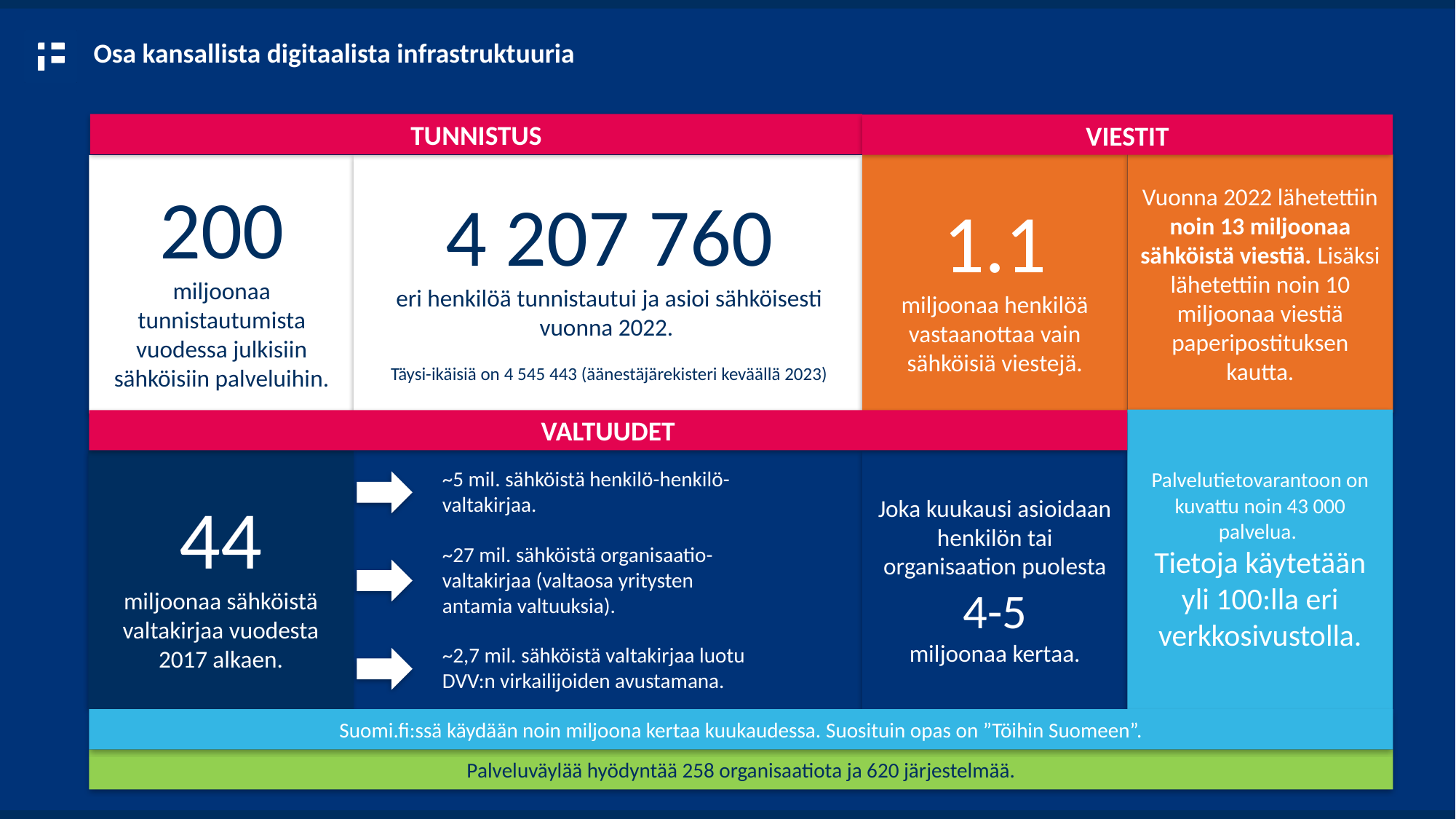

Osa kansallista digitaalista infrastruktuuria
TUNNISTUS
VIESTIT
1.1
miljoonaa henkilöä vastaanottaa vain sähköisiä viestejä.
Vuonna 2022 lähetettiin noin 13 miljoonaa sähköistä viestiä. Lisäksi lähetettiin noin 10 miljoonaa viestiä paperipostituksen kautta.
200
miljoonaa tunnistautumista vuodessa julkisiin sähköisiin palveluihin.
4 207 760
eri henkilöä tunnistautui ja asioi sähköisesti vuonna 2022.
Täysi-ikäisiä on 4 545 443 (äänestäjärekisteri keväällä 2023)
Palvelutietovarantoon on kuvattu noin 43 000 palvelua.
Tietoja käytetään yli 100:lla eri verkkosivustolla.
VALTUUDET
44
miljoonaa sähköistä valtakirjaa vuodesta 2017 alkaen.
Joka kuukausi asioidaan henkilön tai organisaation puolesta
4-5
miljoonaa kertaa.
~5 mil. sähköistä henkilö-henkilö-valtakirjaa.

~27 mil. sähköistä organisaatio-valtakirjaa (valtaosa yritysten antamia valtuuksia).

~2,7 mil. sähköistä valtakirjaa luotu DVV:n virkailijoiden avustamana.

Suomi.fi:ssä käydään noin miljoona kertaa kuukaudessa. Suosituin opas on ”Töihin Suomeen”.
Palveluväylää hyödyntää 258 organisaatiota ja 620 järjestelmää.